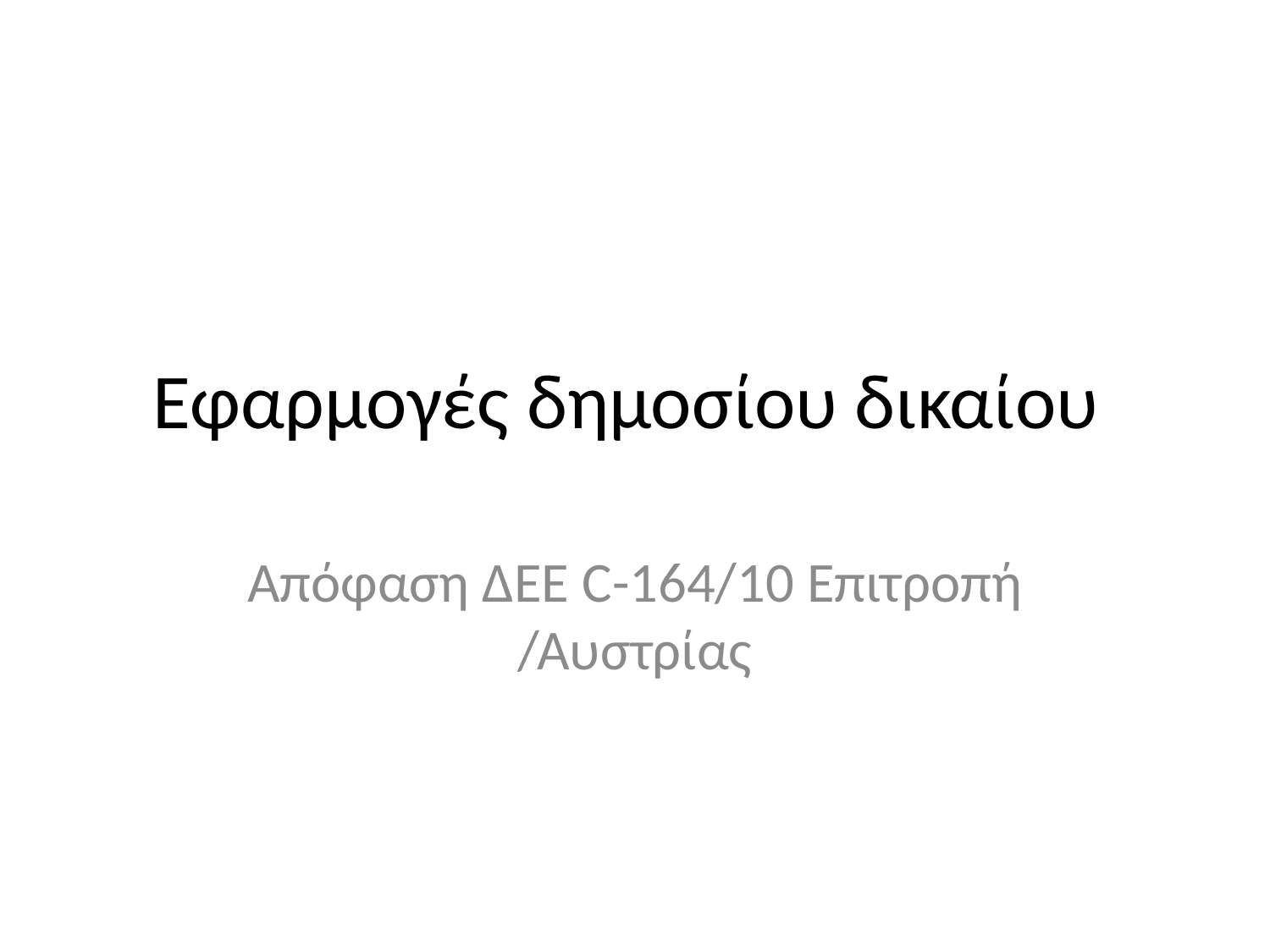

# Εφαρμογές δημοσίου δικαίου
Απόφαση ΔΕΕ C-164/10 Επιτροπή /Αυστρίας